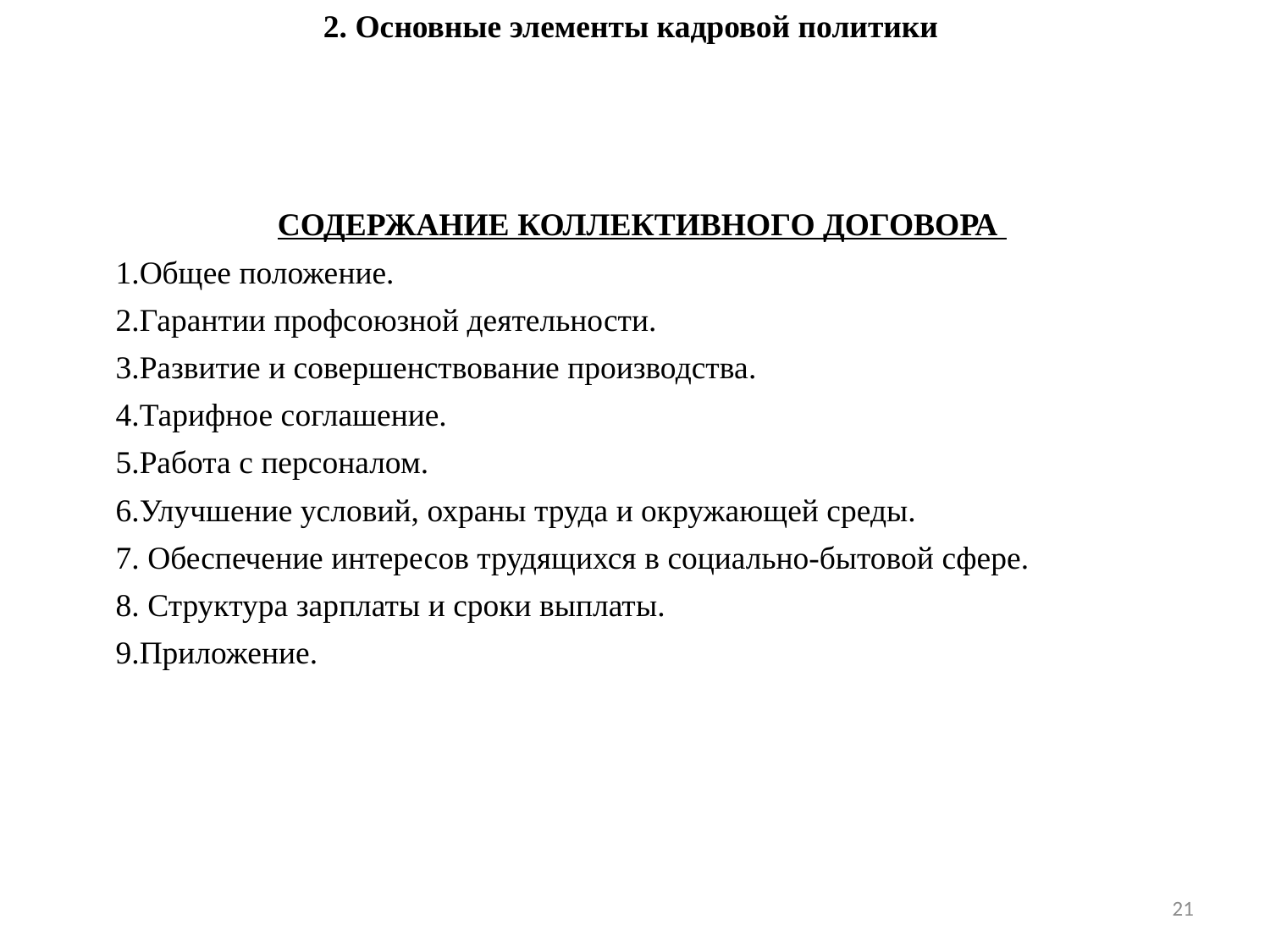

2. Основные элементы кадровой политики
СОДЕРЖАНИЕ КОЛЛЕКТИВНОГО ДОГОВОРА
Общее положение.
Гарантии профсоюзной деятельности.
Развитие и совершенствование производства.
Тарифное соглашение.
Работа с персоналом.
Улучшение условий, охраны труда и окружающей среды.
 Обеспечение интересов трудящихся в социально-бытовой сфере.
 Структура зарплаты и сроки выплаты.
Приложение.
21